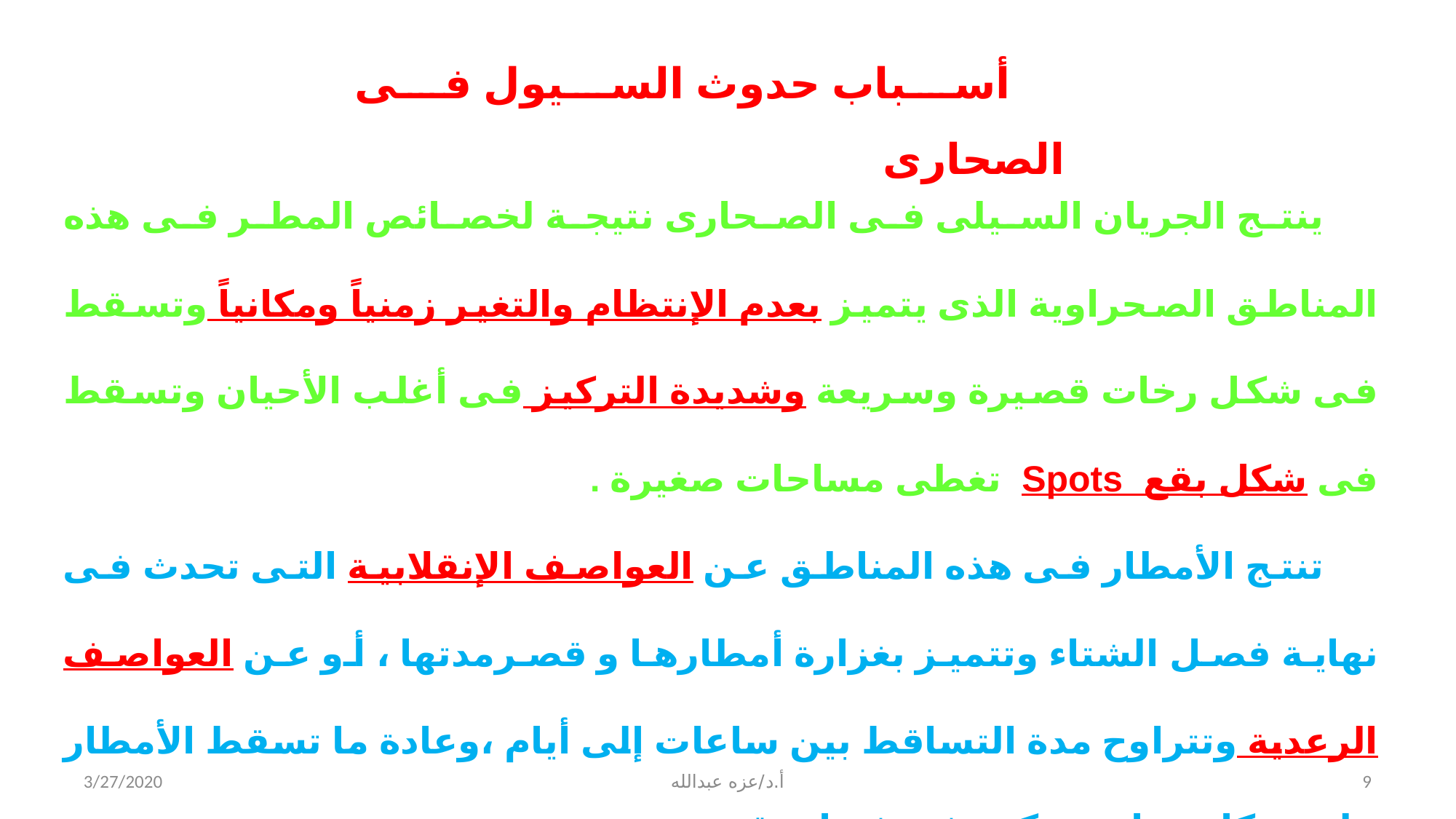

أسباب حدوث السيول فى الصحارى
ينتج الجريان السيلى فى الصحارى نتيجة لخصائص المطر فى هذه المناطق الصحراوية الذى يتميز بعدم الإنتظام والتغير زمنياً ومكانياً وتسقط فى شكل رخات قصيرة وسريعة وشديدة التركيز فى أغلب الأحيان وتسقط فى شكل بقع  Spots  تغطى مساحات صغيرة .
تنتج الأمطار فى هذه المناطق عن العواصف الإنقلابية التى تحدث فى نهاية فصل الشتاء وتتميز بغزارة أمطارها و قصرمدتها ، أو عن العواصف الرعدية وتتراوح مدة التساقط بين ساعات إلى أيام ،وعادة ما تسقط الأمطار على شكل رخات مركزة فى فترات قصيرة .
3/27/2020
أ.د/عزه عبدالله
9